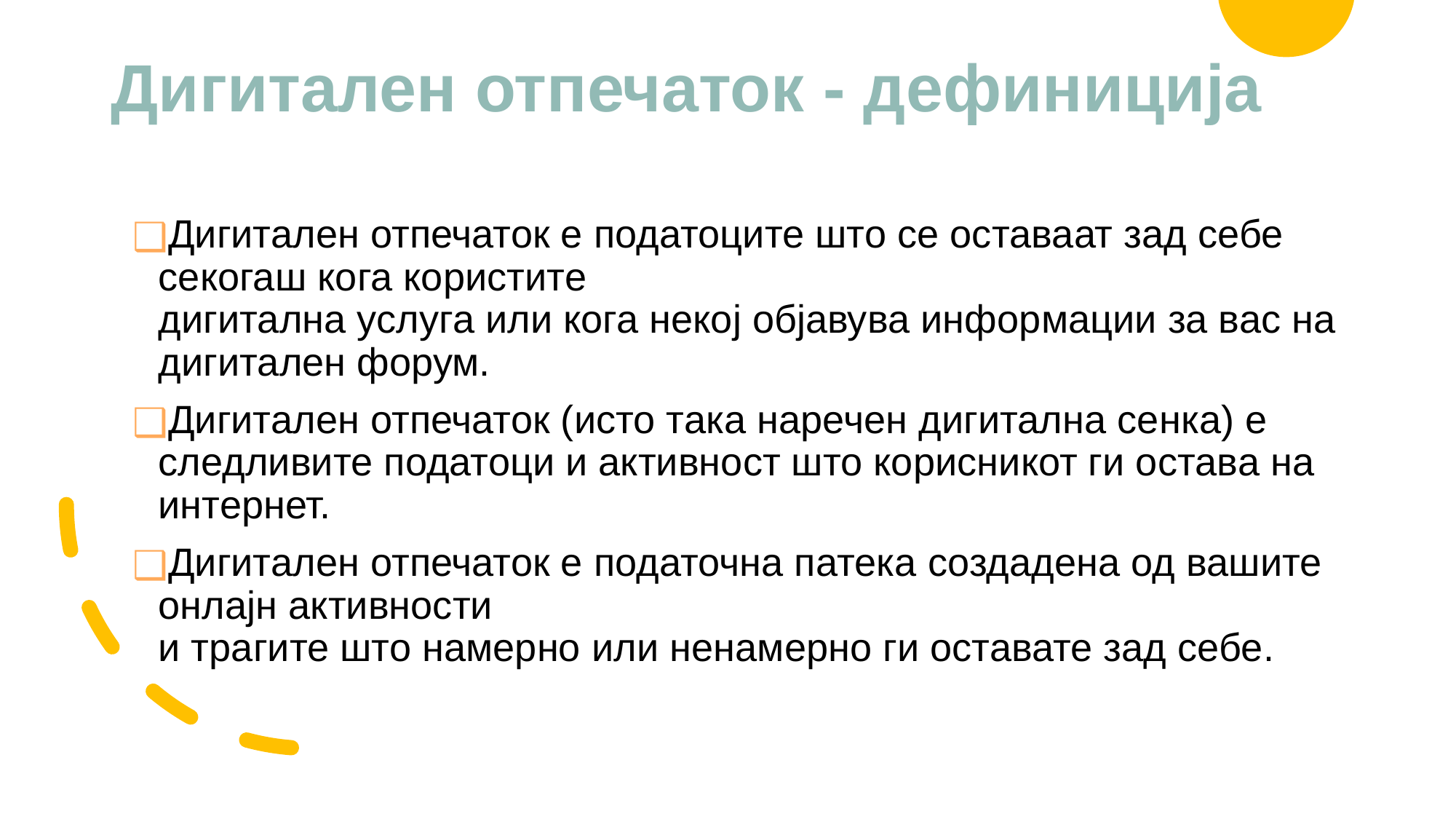

# Дигитален отпечаток - дефиниција
Дигитален отпечаток е податоците што се оставаат зад себе секогаш кога користите
дигитална услуга или кога некој објавува информации за вас на дигитален форум.
Дигитален отпечаток (исто така наречен дигитална сенка) е следливите податоци и активност што корисникот ги остава на интернет.
Дигитален отпечаток е податочна патека создадена од вашите онлајн активности
и трагите што намерно или ненамерно ги оставате зад себе.